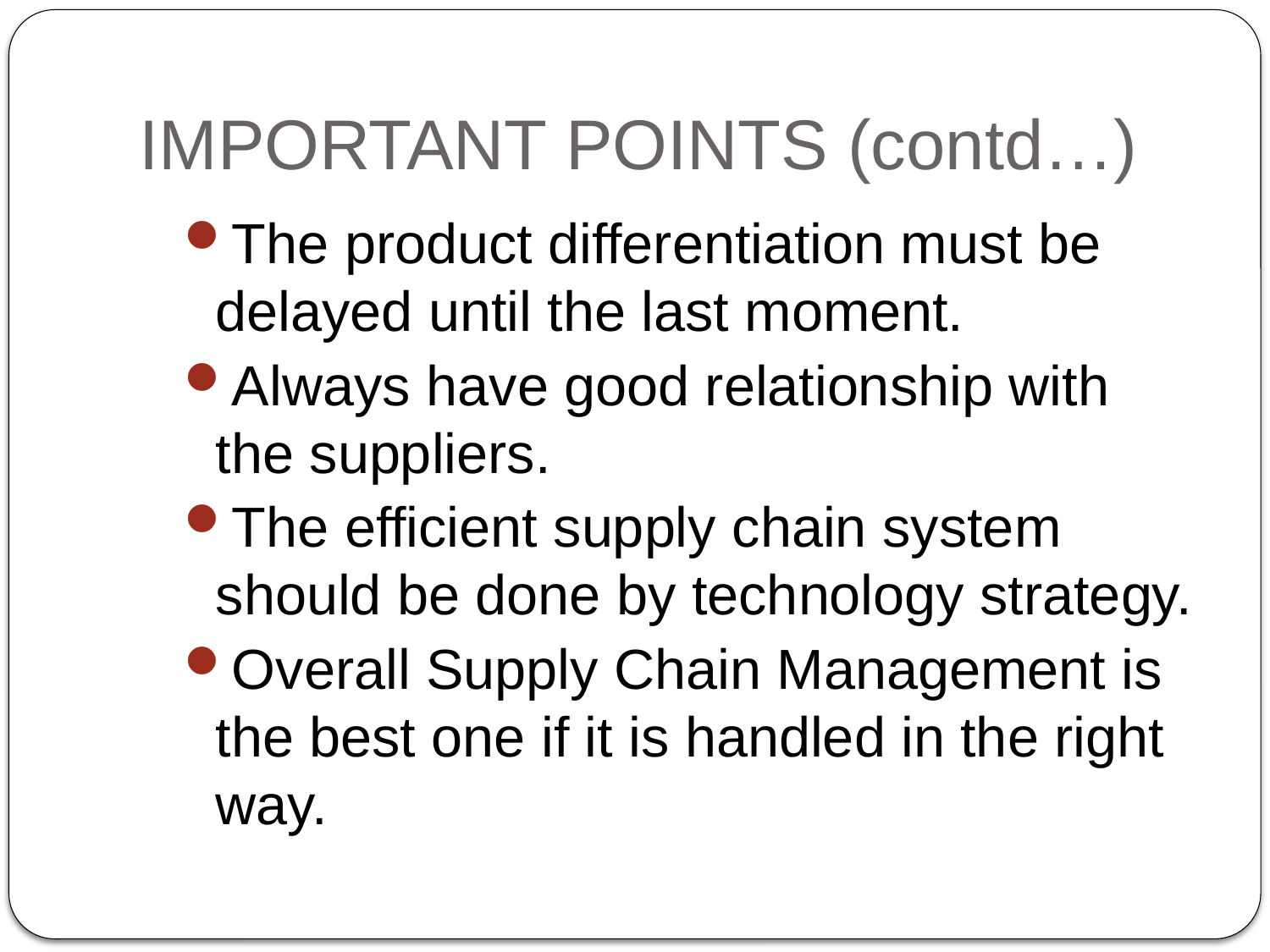

# IMPORTANT POINTS (contd…)
The product differentiation must be delayed until the last moment.
Always have good relationship with the suppliers.
The efficient supply chain system should be done by technology strategy.
Overall Supply Chain Management is the best one if it is handled in the right way.